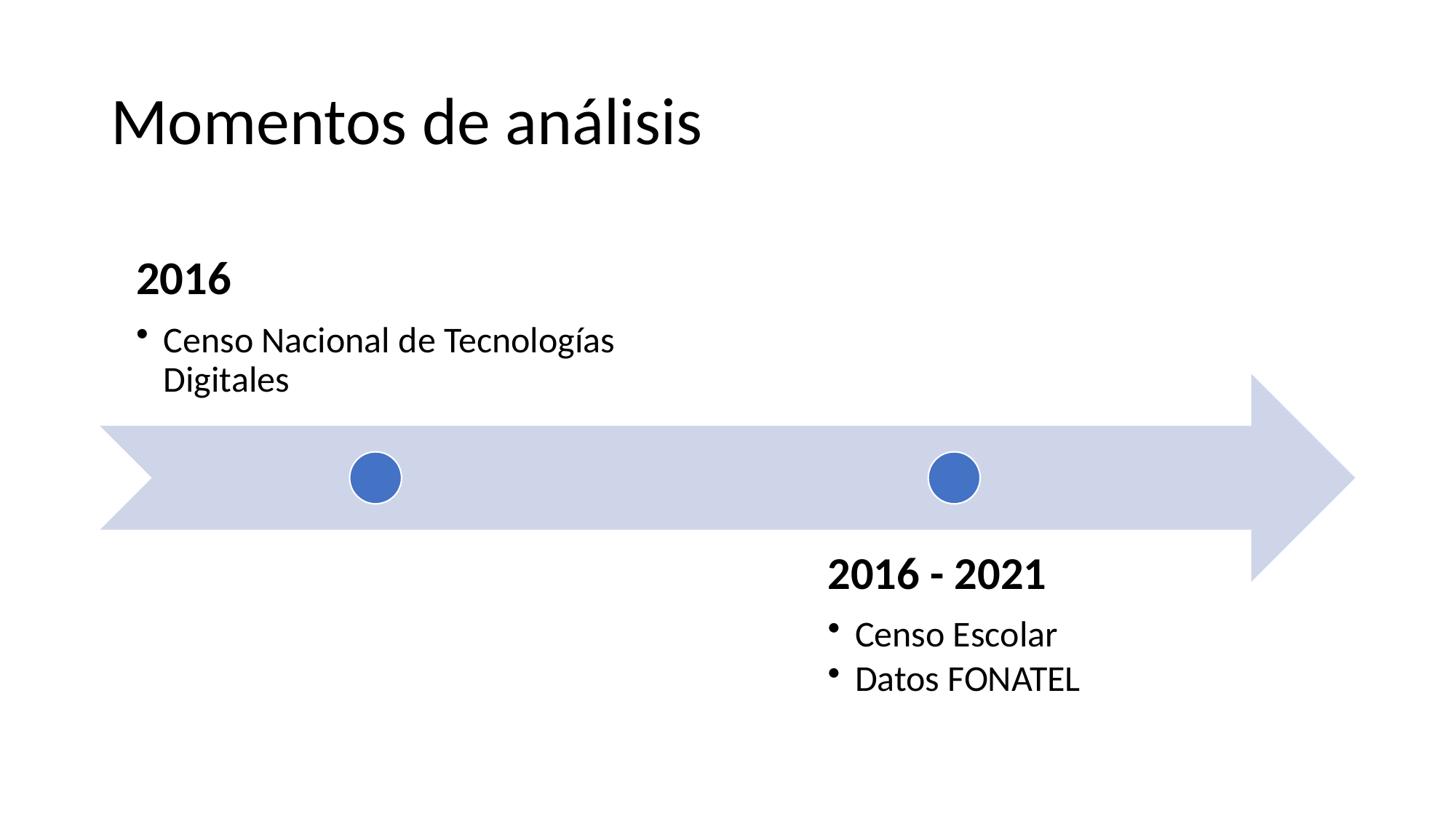

# Momentos de análisis
2016
Censo Nacional de Tecnologías Digitales
2016 - 2021
Censo Escolar
Datos FONATEL